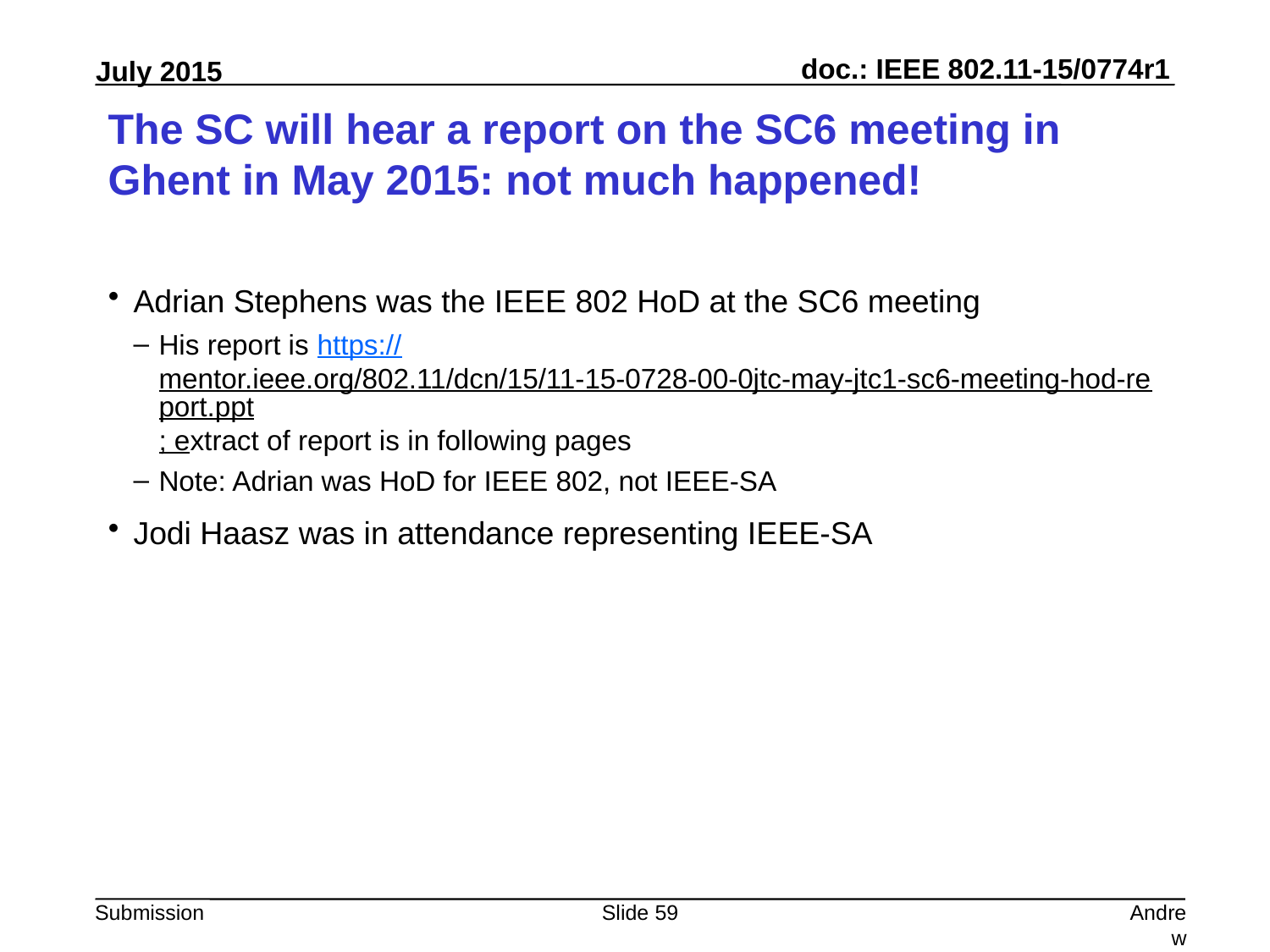

# The SC will hear a report on the SC6 meeting in Ghent in May 2015: not much happened!
Adrian Stephens was the IEEE 802 HoD at the SC6 meeting
His report is https://mentor.ieee.org/802.11/dcn/15/11-15-0728-00-0jtc-may-jtc1-sc6-meeting-hod-report.ppt; extract of report is in following pages
Note: Adrian was HoD for IEEE 802, not IEEE-SA
Jodi Haasz was in attendance representing IEEE-SA
Slide 59
Andrew Myles, Cisco